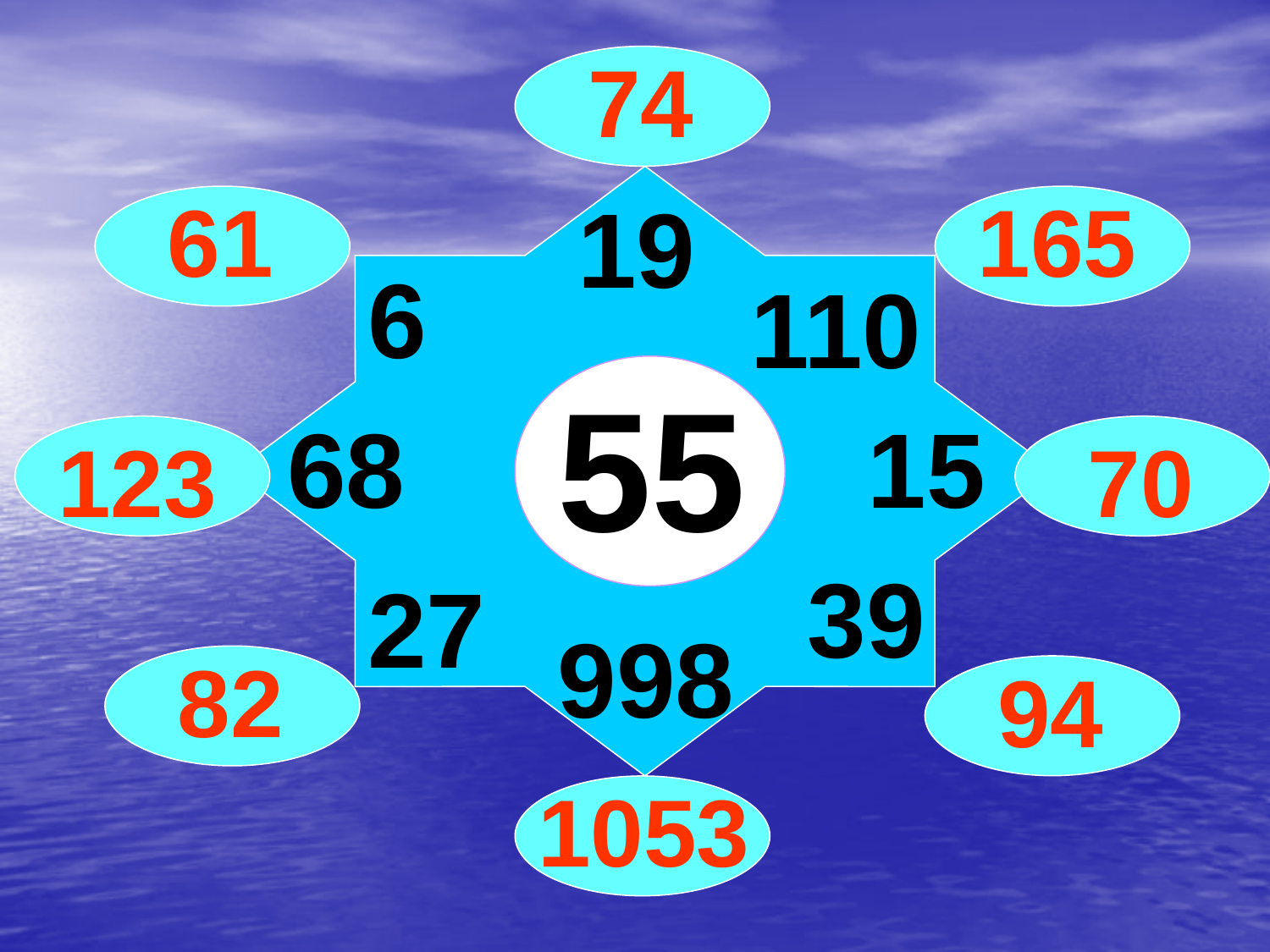

74

61
19
165

6
110

55
68
15

123

70

39
27
998
82

94

1053